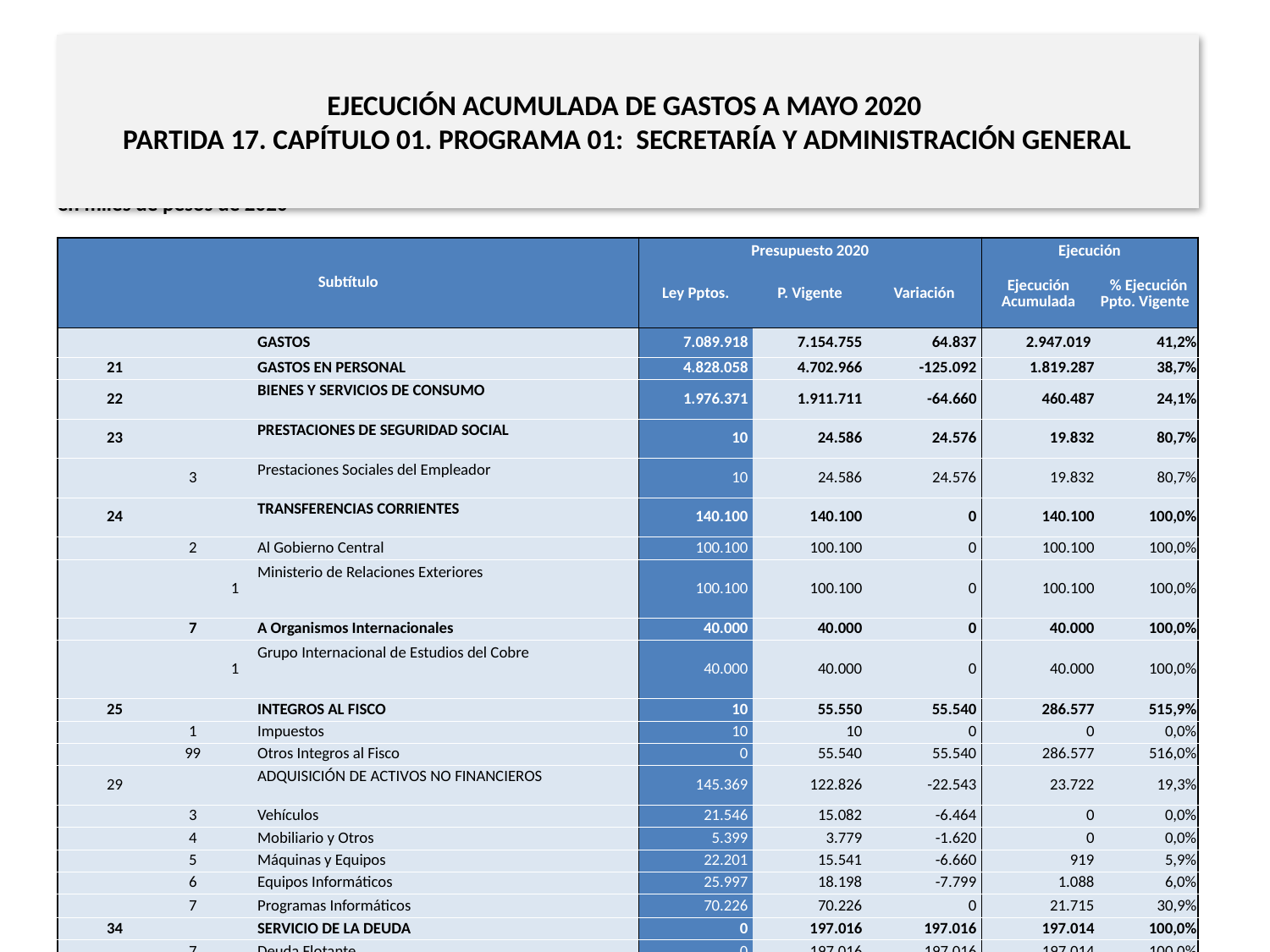

# EJECUCIÓN ACUMULADA DE GASTOS A MAYO 2020 PARTIDA 17. CAPÍTULO 01. PROGRAMA 01:  SECRETARÍA Y ADMINISTRACIÓN GENERAL
en miles de pesos de 2020
| Subtítulo |  |  |  | Presupuesto 2020 |  |  | Ejecución |  |
| --- | --- | --- | --- | --- | --- | --- | --- | --- |
|  |  |  |  | Ley Pptos. | P. Vigente | Variación | Ejecución Acumulada | % Ejecución Ppto. Vigente |
|  |  |  | GASTOS | 7.089.918 | 7.154.755 | 64.837 | 2.947.019 | 41,2% |
| 21 |  |  | GASTOS EN PERSONAL | 4.828.058 | 4.702.966 | -125.092 | 1.819.287 | 38,7% |
| 22 |  |  | BIENES Y SERVICIOS DE CONSUMO | 1.976.371 | 1.911.711 | -64.660 | 460.487 | 24,1% |
| 23 |  |  | PRESTACIONES DE SEGURIDAD SOCIAL | 10 | 24.586 | 24.576 | 19.832 | 80,7% |
|  | 3 |  | Prestaciones Sociales del Empleador | 10 | 24.586 | 24.576 | 19.832 | 80,7% |
| 24 |  |  | TRANSFERENCIAS CORRIENTES | 140.100 | 140.100 | 0 | 140.100 | 100,0% |
|  | 2 |  | Al Gobierno Central | 100.100 | 100.100 | 0 | 100.100 | 100,0% |
|  |  | 1 | Ministerio de Relaciones Exteriores | 100.100 | 100.100 | 0 | 100.100 | 100,0% |
|  | 7 |  | A Organismos Internacionales | 40.000 | 40.000 | 0 | 40.000 | 100,0% |
|  |  | 1 | Grupo Internacional de Estudios del Cobre | 40.000 | 40.000 | 0 | 40.000 | 100,0% |
| 25 |  |  | INTEGROS AL FISCO | 10 | 55.550 | 55.540 | 286.577 | 515,9% |
|  | 1 |  | Impuestos | 10 | 10 | 0 | 0 | 0,0% |
|  | 99 |  | Otros Integros al Fisco | 0 | 55.540 | 55.540 | 286.577 | 516,0% |
| 29 |  |  | ADQUISICIÓN DE ACTIVOS NO FINANCIEROS | 145.369 | 122.826 | -22.543 | 23.722 | 19,3% |
|  | 3 |  | Vehículos | 21.546 | 15.082 | -6.464 | 0 | 0,0% |
|  | 4 |  | Mobiliario y Otros | 5.399 | 3.779 | -1.620 | 0 | 0,0% |
|  | 5 |  | Máquinas y Equipos | 22.201 | 15.541 | -6.660 | 919 | 5,9% |
|  | 6 |  | Equipos Informáticos | 25.997 | 18.198 | -7.799 | 1.088 | 6,0% |
|  | 7 |  | Programas Informáticos | 70.226 | 70.226 | 0 | 21.715 | 30,9% |
| 34 |  |  | SERVICIO DE LA DEUDA | 0 | 197.016 | 197.016 | 197.014 | 100,0% |
|  | 7 |  | Deuda Flotante | 0 | 197.016 | 197.016 | 197.014 | 100,0% |
Fuente: Elaboración propia en base  a Informes de ejecución presupuestaria mensual de DIPRES
8